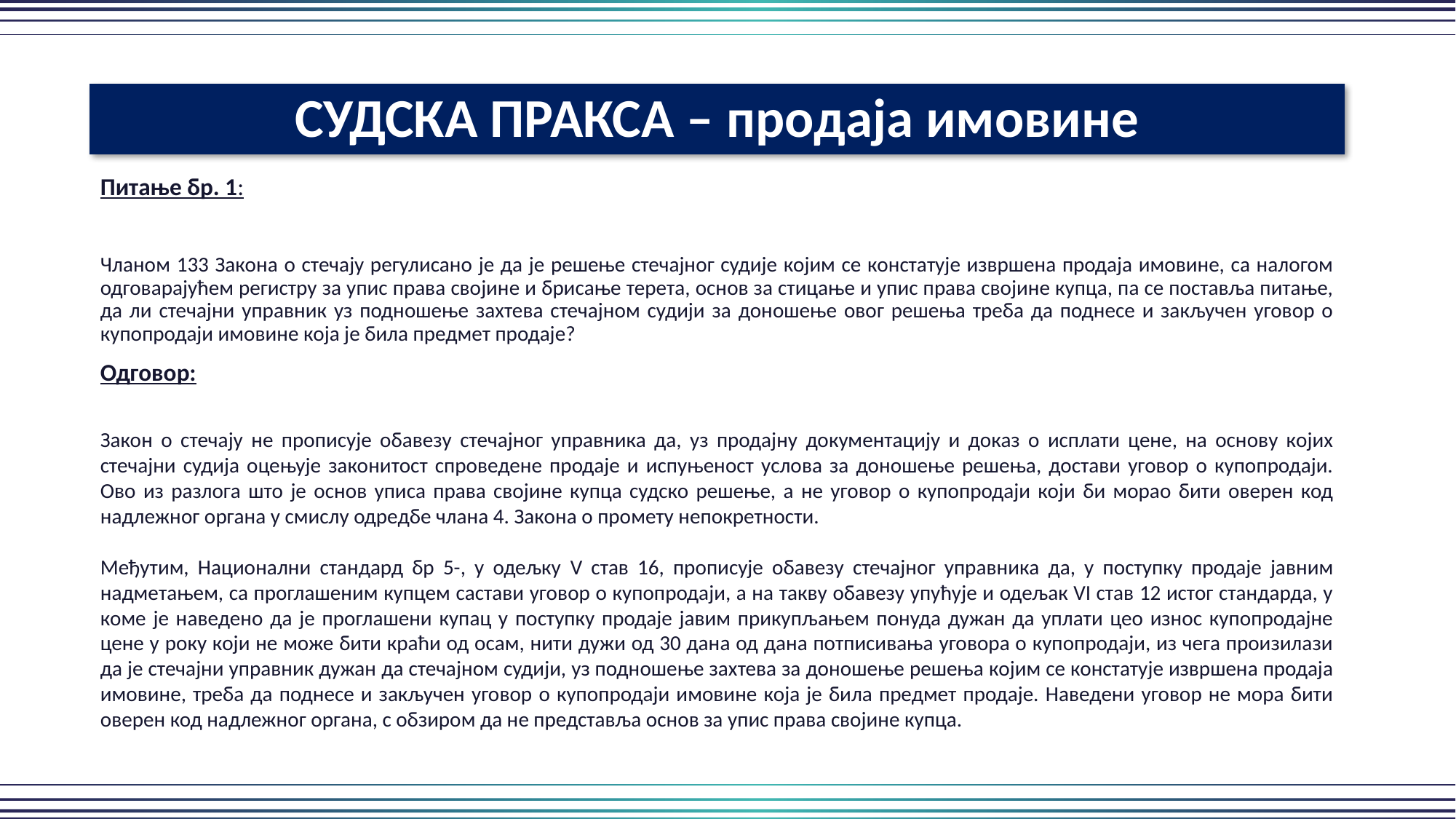

СУДСКА ПРАКСА – продаја имовине
Питање бр. 1:

Чланом 133 Закона о стечају регулисано је да је решење стечајног судије којим се констатује извршена продаја имовине, са налогом одговарајућем регистру за упис права својине и брисање терета, основ за стицање и упис права својине купца, па се поставља питање, да ли стечајни управник уз подношење захтева стечајном судији за доношење овог решења треба да поднесе и закључен уговор о купопродаји имовине која је била предмет продаје?
Одговор:

Закон о стечају не прописује обавезу стечајног управника да, уз продајну документацију и доказ о исплати цене, на основу којих стечајни судија оцењује законитост спроведене продаје и испуњеност услова за доношење решења, достави уговор о купопродаји. Ово из разлога што је основ уписа права својине купца судско решење, а не уговор о купопродаји који би морао бити оверен код надлежног органа у смислу одредбе члана 4. Закона о промету непокретности.

Међутим, Национални стандард бр 5-, у одељку V став 16, прописује обавезу стечајног управника да, у поступку продаје јавним надметањем, са проглашеним купцем састави уговор о купопродаји, а на такву обавезу упућује и одељак VI став 12 истог стандарда, у коме је наведено да је проглашени купац у поступку продаје јавим прикупљањем понуда дужан да уплати цео износ купопродајне цене у року који не може бити краћи од осам, нити дужи од 30 дана од дана потписивања уговора о купопродаји, из чега произилази да је стечајни управник дужан да стечајном судији, уз подношење захтева за доношење решења којим се констатује извршена продаја имовине, треба да поднесе и закључен уговор о купопродаји имовине која је била предмет продаје. Наведени уговор не мора бити оверен код надлежног органа, с обзиром да не представља основ за упис права својине купца.